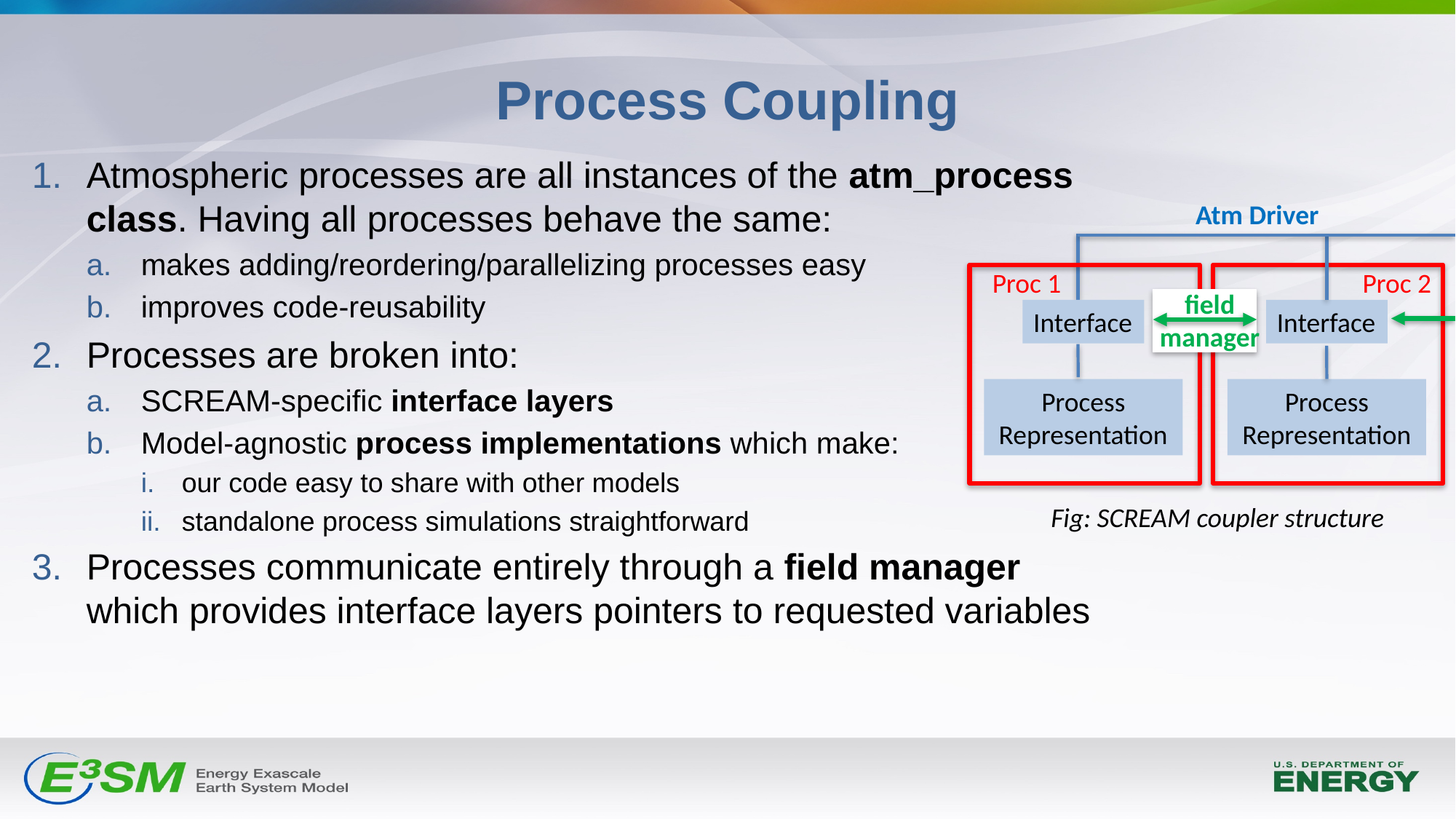

# Process Coupling
Atmospheric processes are all instances of the atm_process class. Having all processes behave the same:
makes adding/reordering/parallelizing processes easy
improves code-reusability
Processes are broken into:
SCREAM-specific interface layers
Model-agnostic process implementations which make:
our code easy to share with other models
standalone process simulations straightforward
Processes communicate entirely through a field manager which provides interface layers pointers to requested variables
Atm Driver
Proc 1
Proc 2

field manager

Interface
Interface
Process Representation
Process Representation
Fig: SCREAM coupler structure